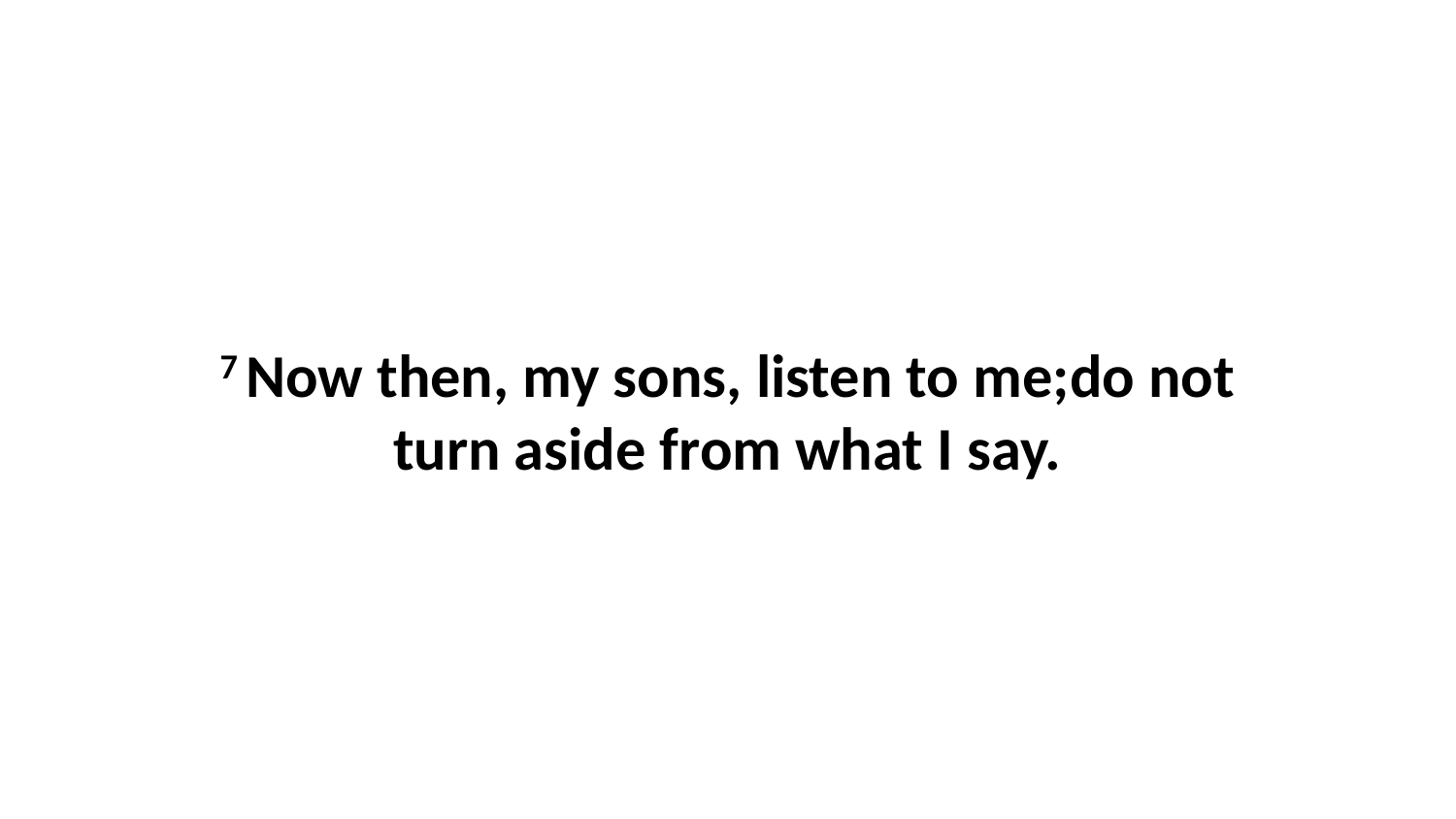

7 Now then, my sons, listen to me;do not turn aside from what I say.